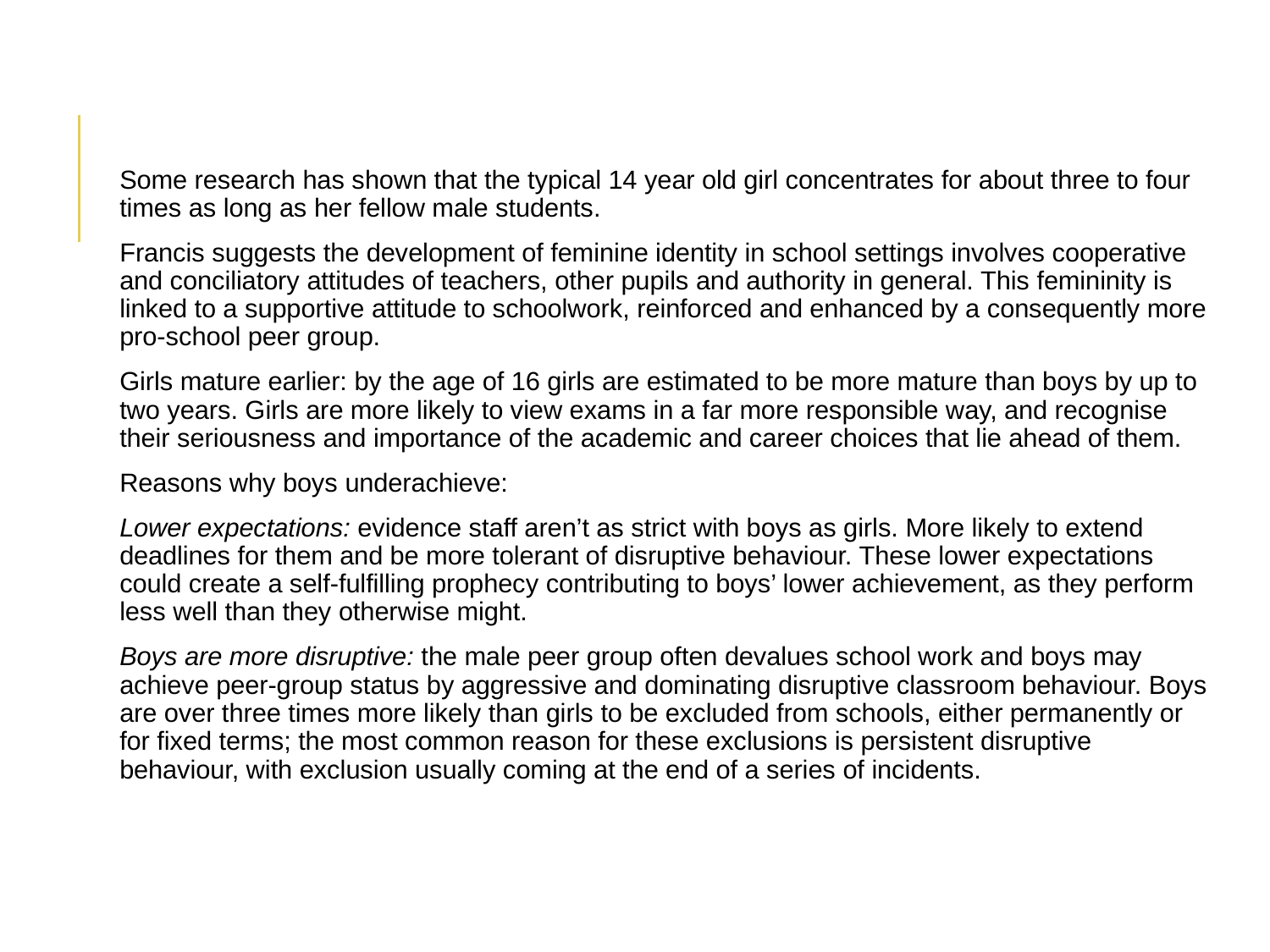

Some research has shown that the typical 14 year old girl concentrates for about three to four times as long as her fellow male students.
Francis suggests the development of feminine identity in school settings involves cooperative and conciliatory attitudes of teachers, other pupils and authority in general. This femininity is linked to a supportive attitude to schoolwork, reinforced and enhanced by a consequently more pro-school peer group.
Girls mature earlier: by the age of 16 girls are estimated to be more mature than boys by up to two years. Girls are more likely to view exams in a far more responsible way, and recognise their seriousness and importance of the academic and career choices that lie ahead of them.
Reasons why boys underachieve:
Lower expectations: evidence staff aren’t as strict with boys as girls. More likely to extend deadlines for them and be more tolerant of disruptive behaviour. These lower expectations could create a self-fulfilling prophecy contributing to boys’ lower achievement, as they perform less well than they otherwise might.
Boys are more disruptive: the male peer group often devalues school work and boys may achieve peer-group status by aggressive and dominating disruptive classroom behaviour. Boys are over three times more likely than girls to be excluded from schools, either permanently or for fixed terms; the most common reason for these exclusions is persistent disruptive behaviour, with exclusion usually coming at the end of a series of incidents.